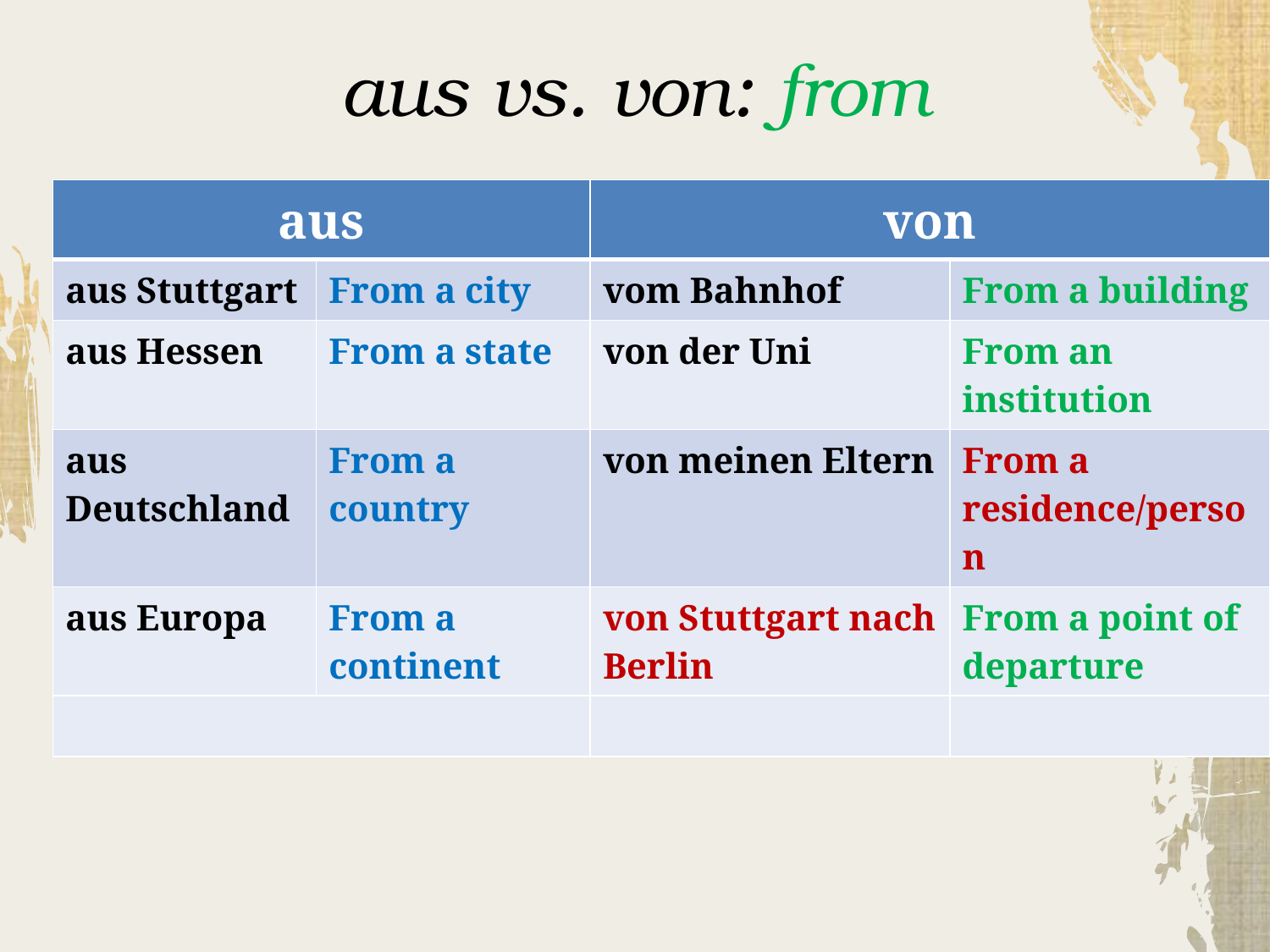

# aus vs. von: from
| aus |  | von |  |
| --- | --- | --- | --- |
| aus Stuttgart | From a city | vom Bahnhof | From a building |
| aus Hessen | From a state | von der Uni | From an institution |
| aus Deutschland | From a country | von meinen Eltern | From a residence/person |
| aus Europa | From a continent | von Stuttgart nach Berlin | From a point of departure |
|  |  |  |  |